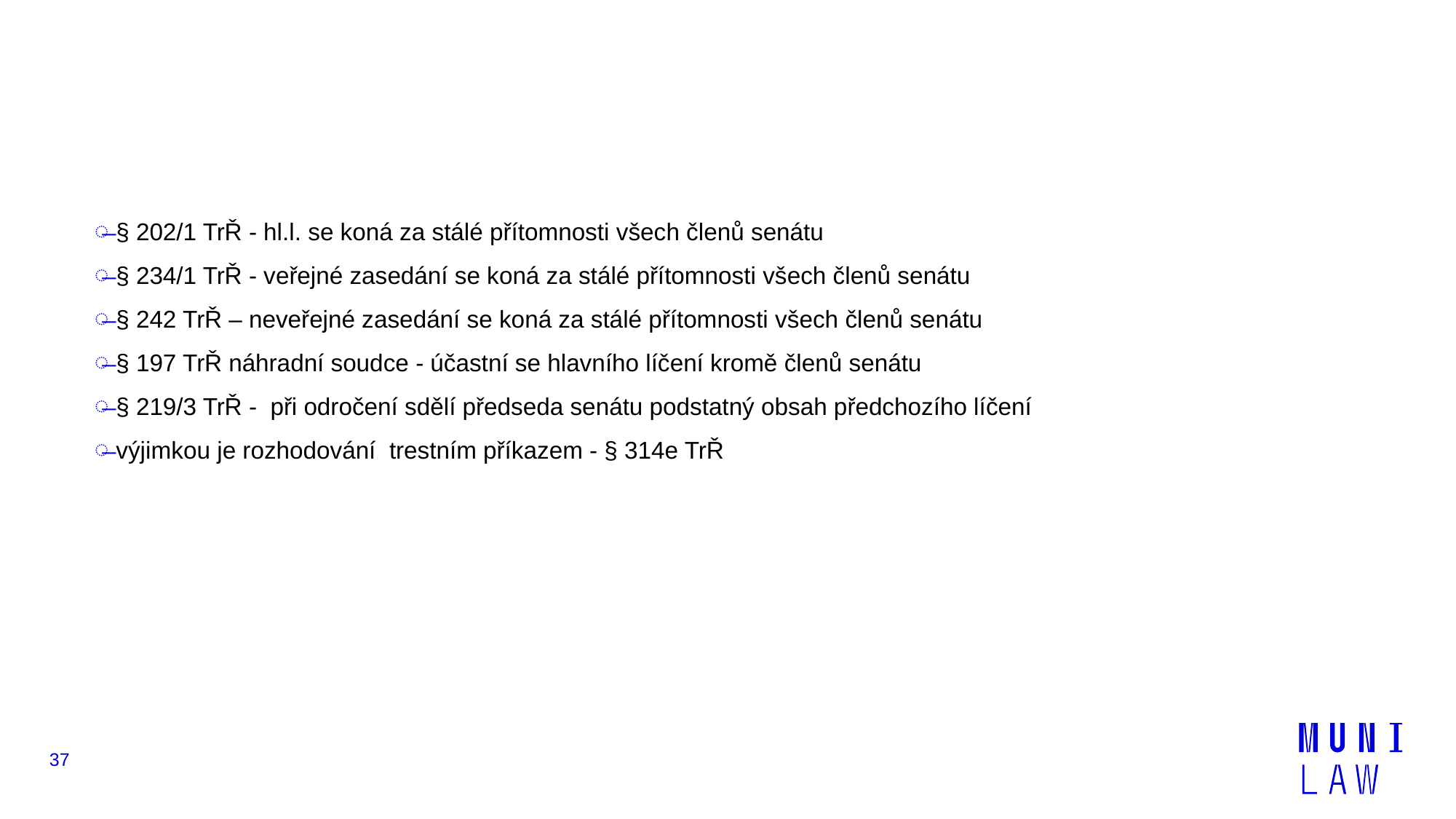

#
§ 202/1 TrŘ - hl.l. se koná za stálé přítomnosti všech členů senátu
§ 234/1 TrŘ - veřejné zasedání se koná za stálé přítomnosti všech členů senátu
§ 242 TrŘ – neveřejné zasedání se koná za stálé přítomnosti všech členů senátu
§ 197 TrŘ náhradní soudce - účastní se hlavního líčení kromě členů senátu
§ 219/3 TrŘ -  při odročení sdělí předseda senátu podstatný obsah předchozího líčení
výjimkou je rozhodování  trestním příkazem - § 314e TrŘ

37